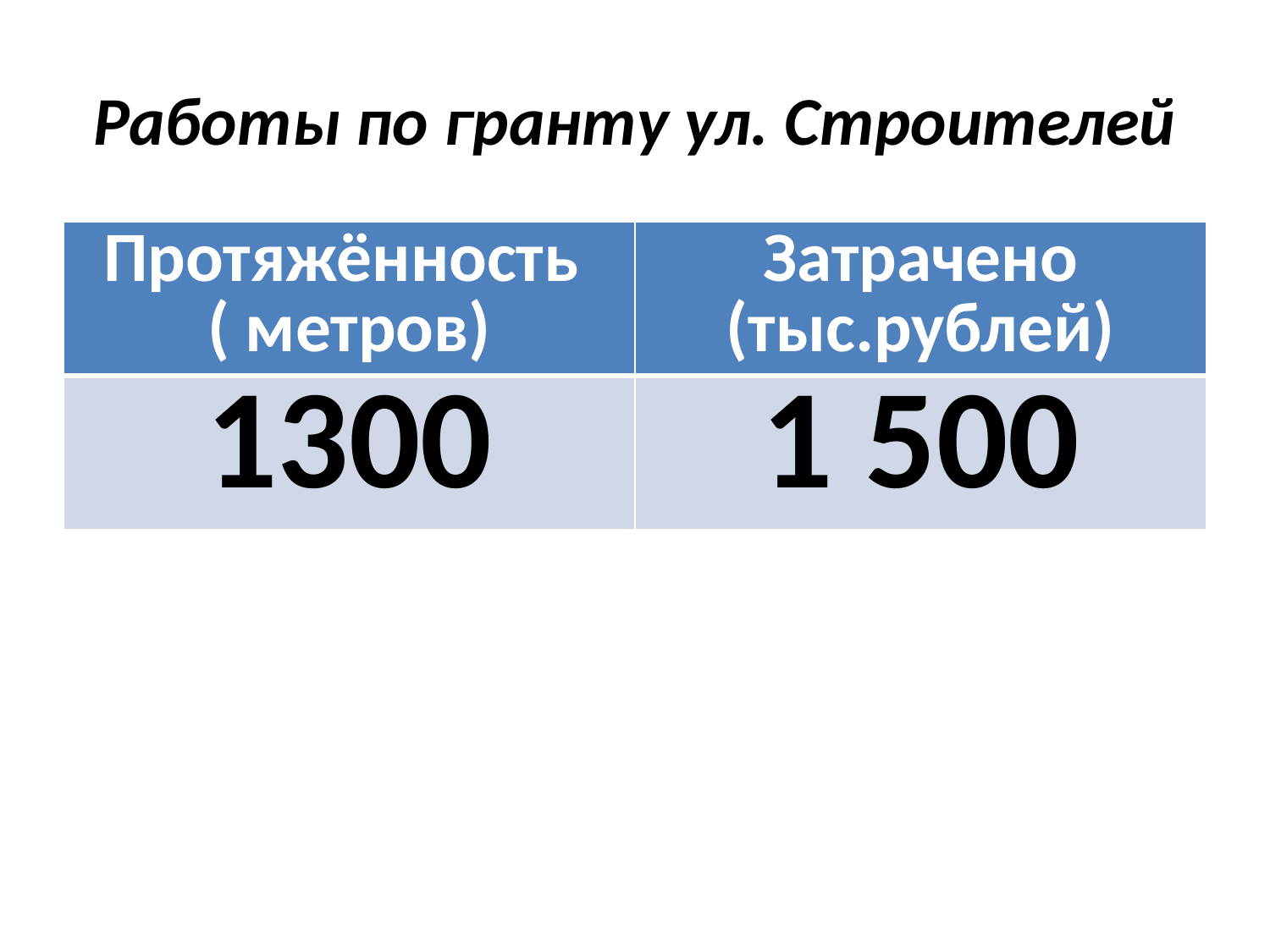

# Работы по гранту ул. Строителей
| Протяжённость ( метров) | Затрачено (тыс.рублей) |
| --- | --- |
| 1300 | 1 500 |